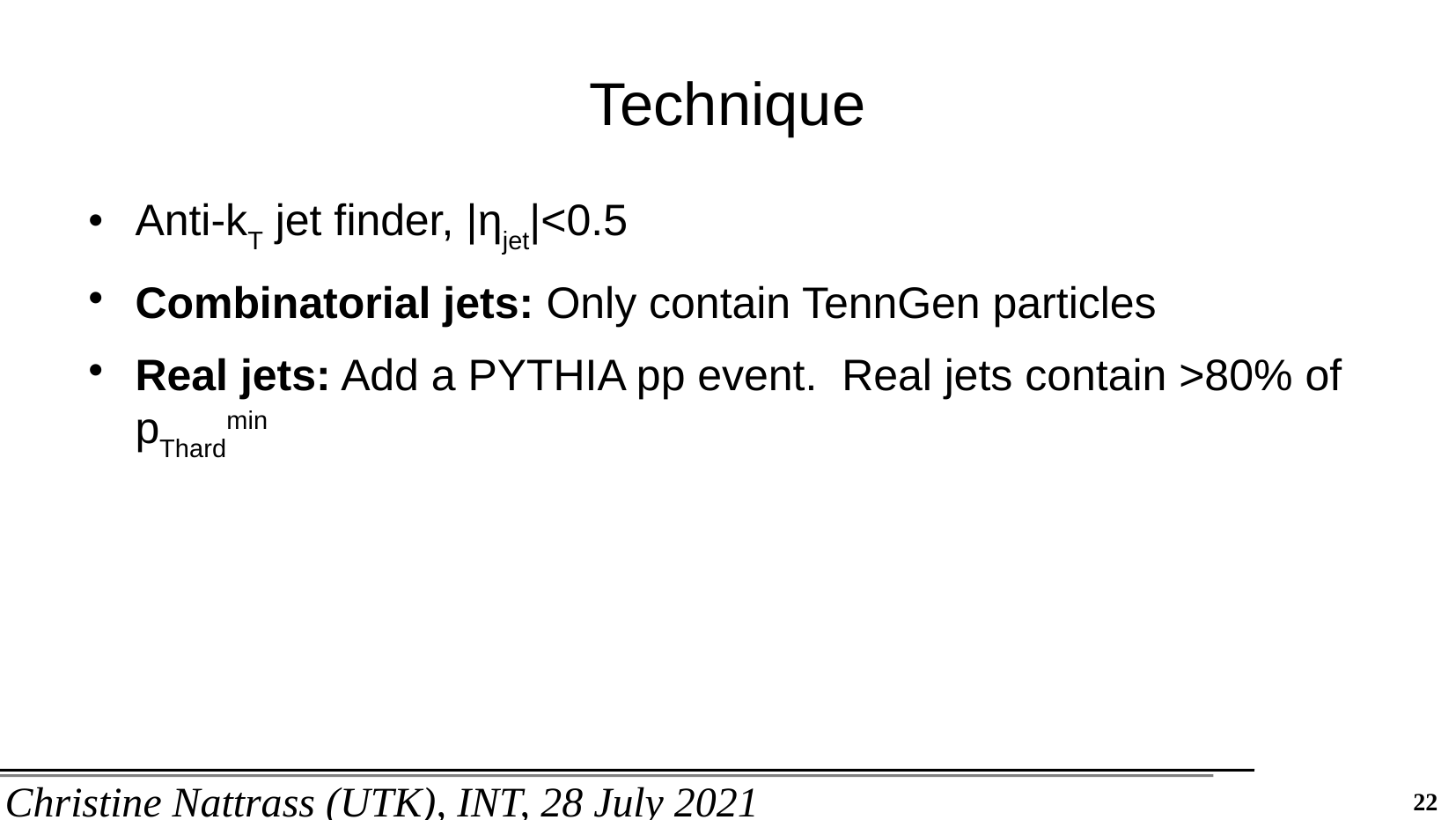

Technique
Anti-kT jet finder, |ηjet|<0.5
Combinatorial jets: Only contain TennGen particles
Real jets: Add a PYTHIA pp event.  Real jets contain >80% of pThardmin